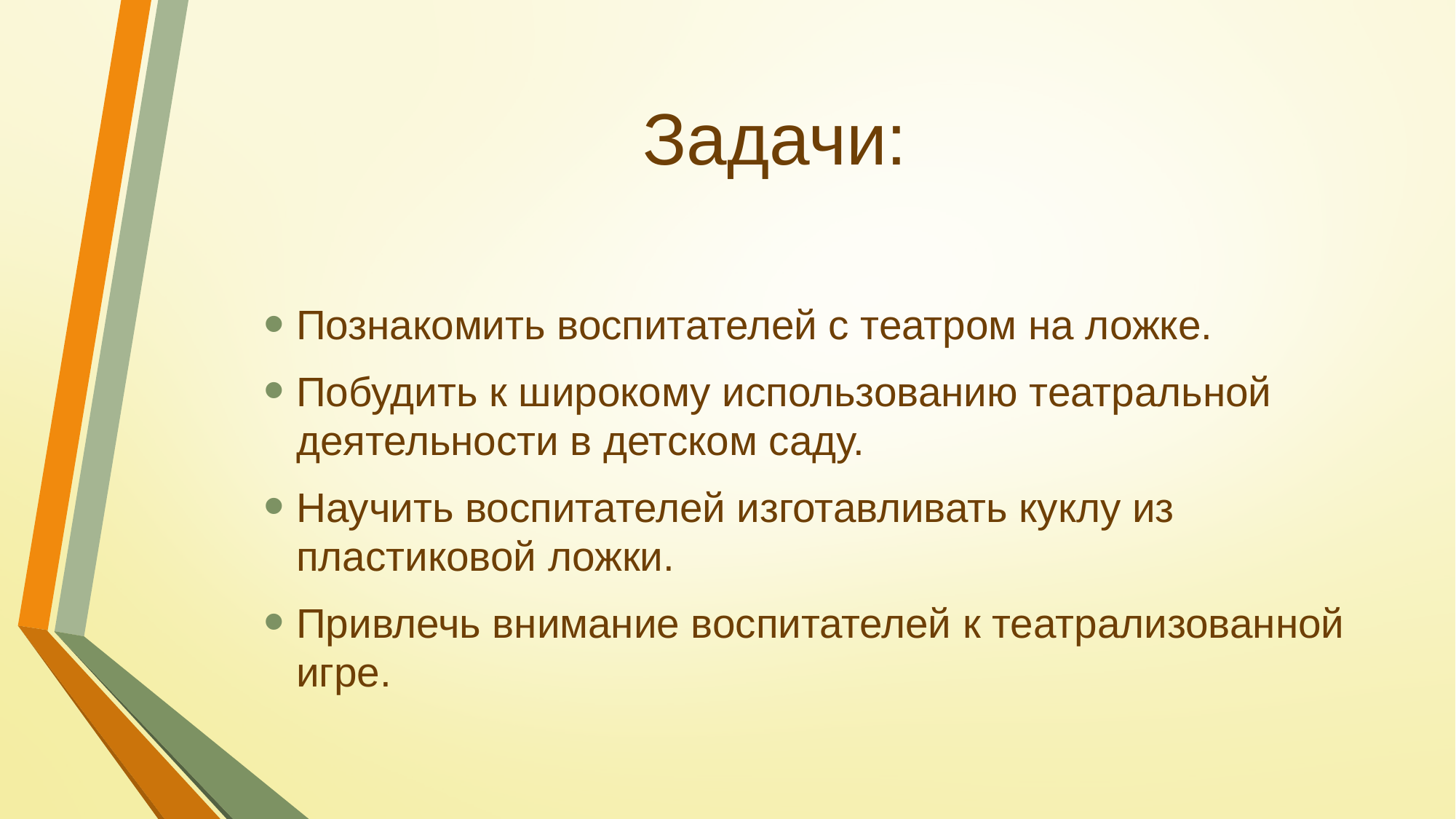

# Задачи:
Познакомить воспитателей с театром на ложке.
Побудить к широкому использованию театральной деятельности в детском саду.
Научить воспитателей изготавливать куклу из пластиковой ложки.
Привлечь внимание воспитателей к театрализованной игре.